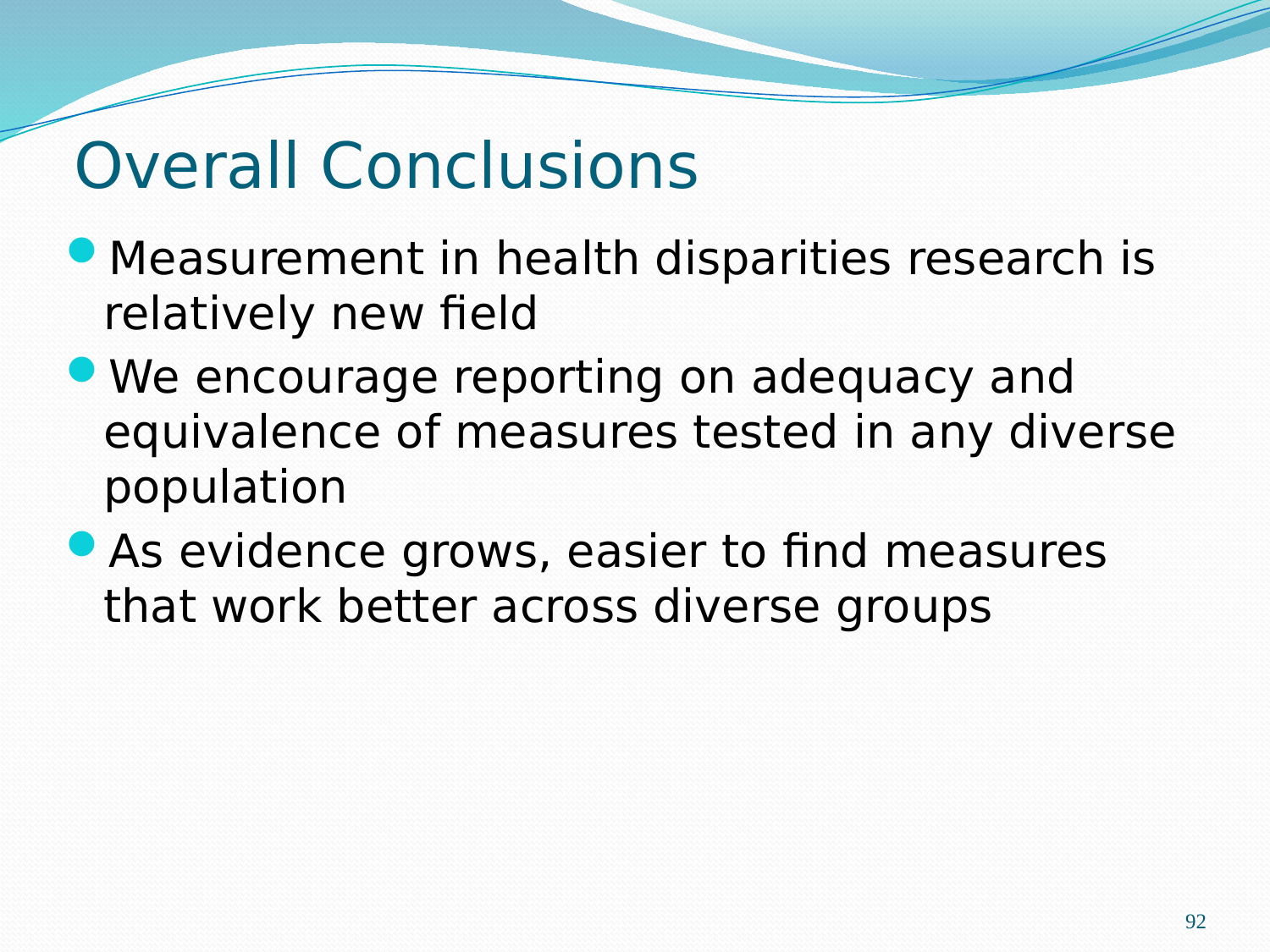

# Overall Conclusions
Measurement in health disparities research is relatively new field
We encourage reporting on adequacy and equivalence of measures tested in any diverse population
As evidence grows, easier to find measures that work better across diverse groups
92